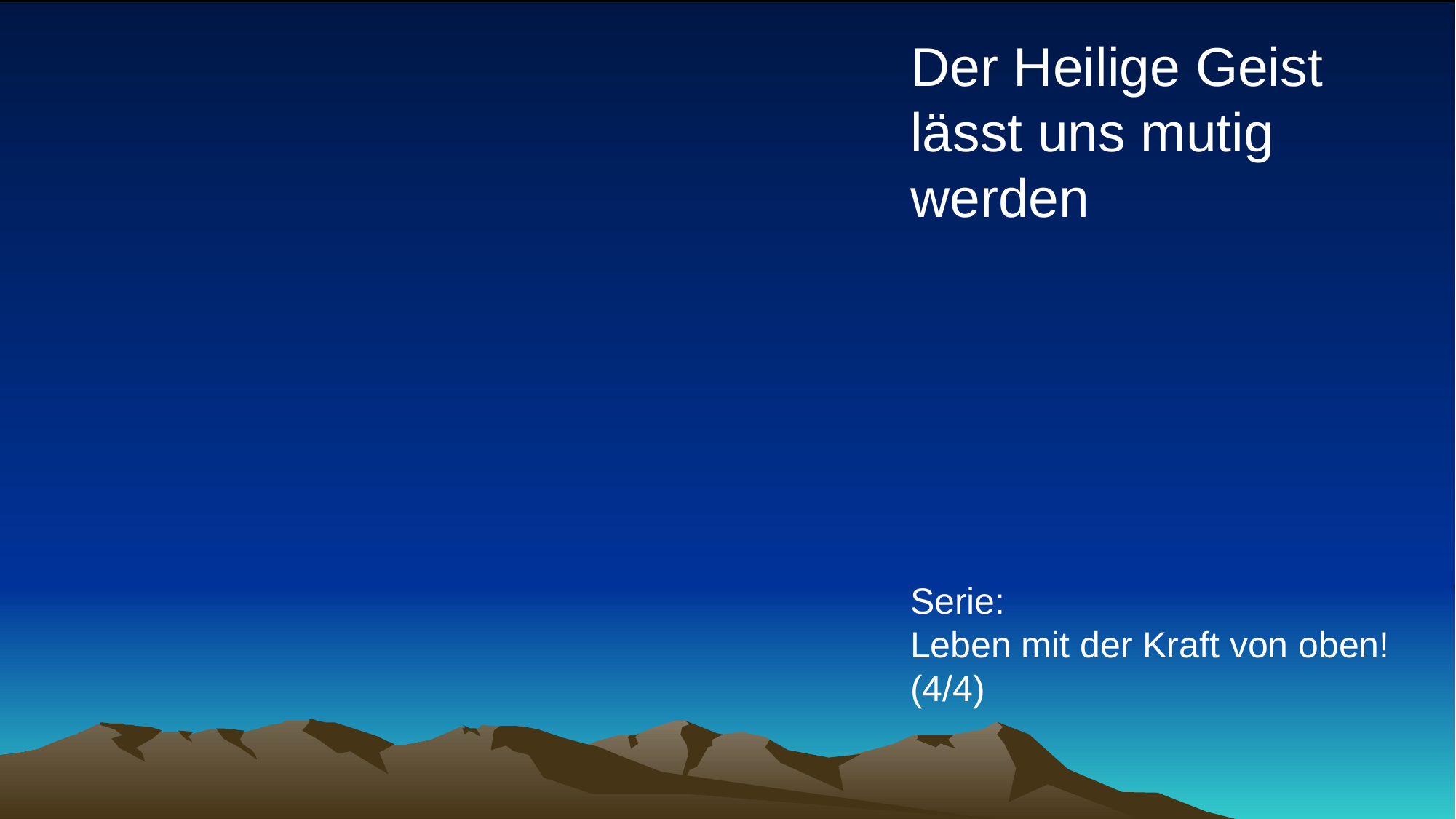

# Der Heilige Geist lässt uns mutig werden Serie: Leben mit der Kraft von oben! (4/4)